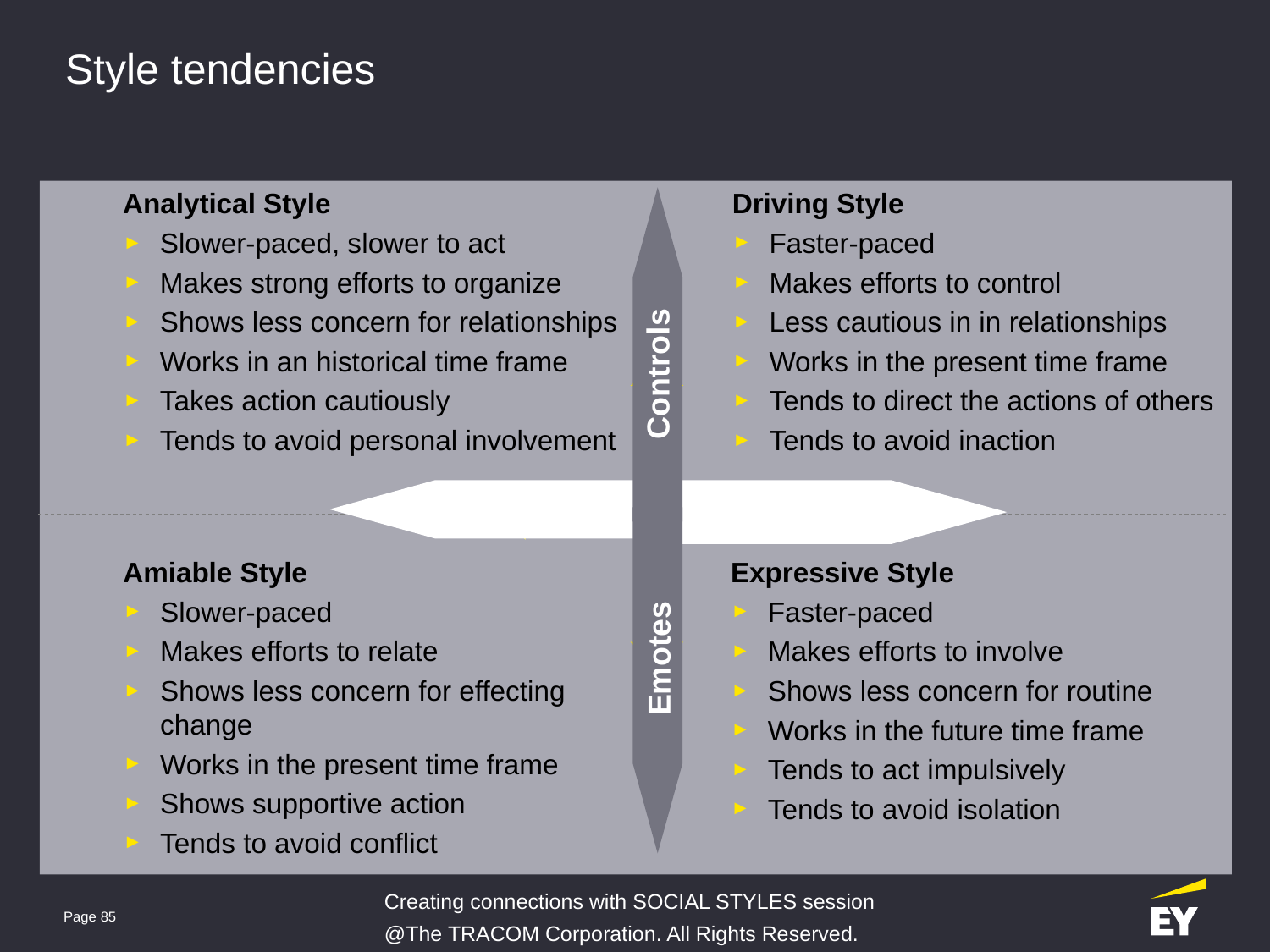

# Style tendencies

Analytical Style
Slower-paced, slower to act
Makes strong efforts to organize
Shows less concern for relationships
Works in an historical time frame
Takes action cautiously
Tends to avoid personal involvement
Driving Style
Faster-paced
Makes efforts to control
Less cautious in in relationships
Works in the present time frame
Tends to direct the actions of others
Tends to avoid inaction

Controls

Asks
Tells
Emotes

Amiable Style
Slower-paced
Makes efforts to relate
Shows less concern for effecting change
Works in the present time frame
Shows supportive action
Tends to avoid conflict
Expressive Style
Faster-paced
Makes efforts to involve
Shows less concern for routine
Works in the future time frame
Tends to act impulsively
Tends to avoid isolation
Creating connections with SOCIAL STYLES session
@The TRACOM Corporation. All Rights Reserved.